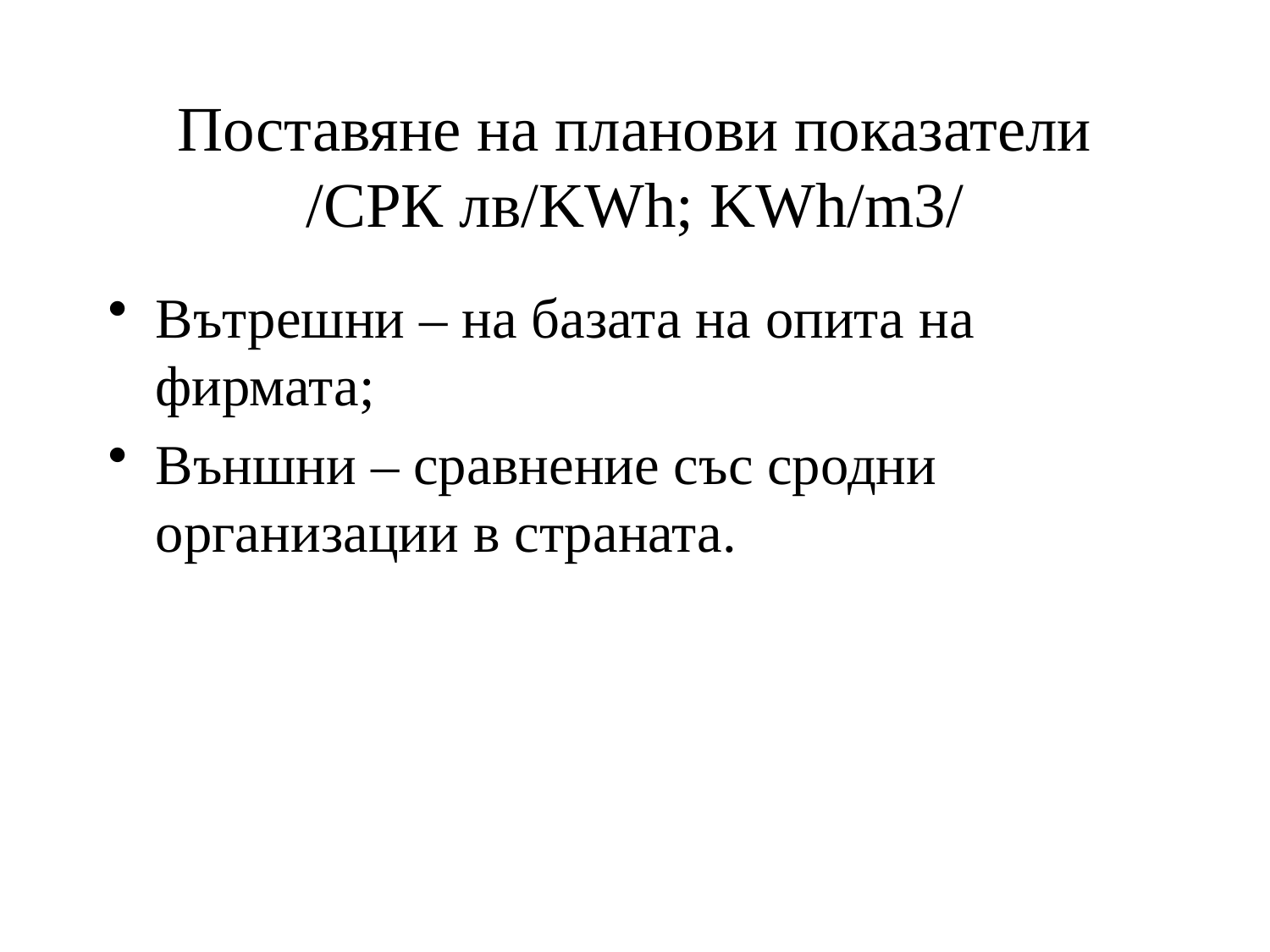

# Поставяне на планови показатели /СРК лв/KWh; KWh/m3/
Вътрешни – на базата на опита на фирмата;
Външни – сравнение със сродни организации в страната.